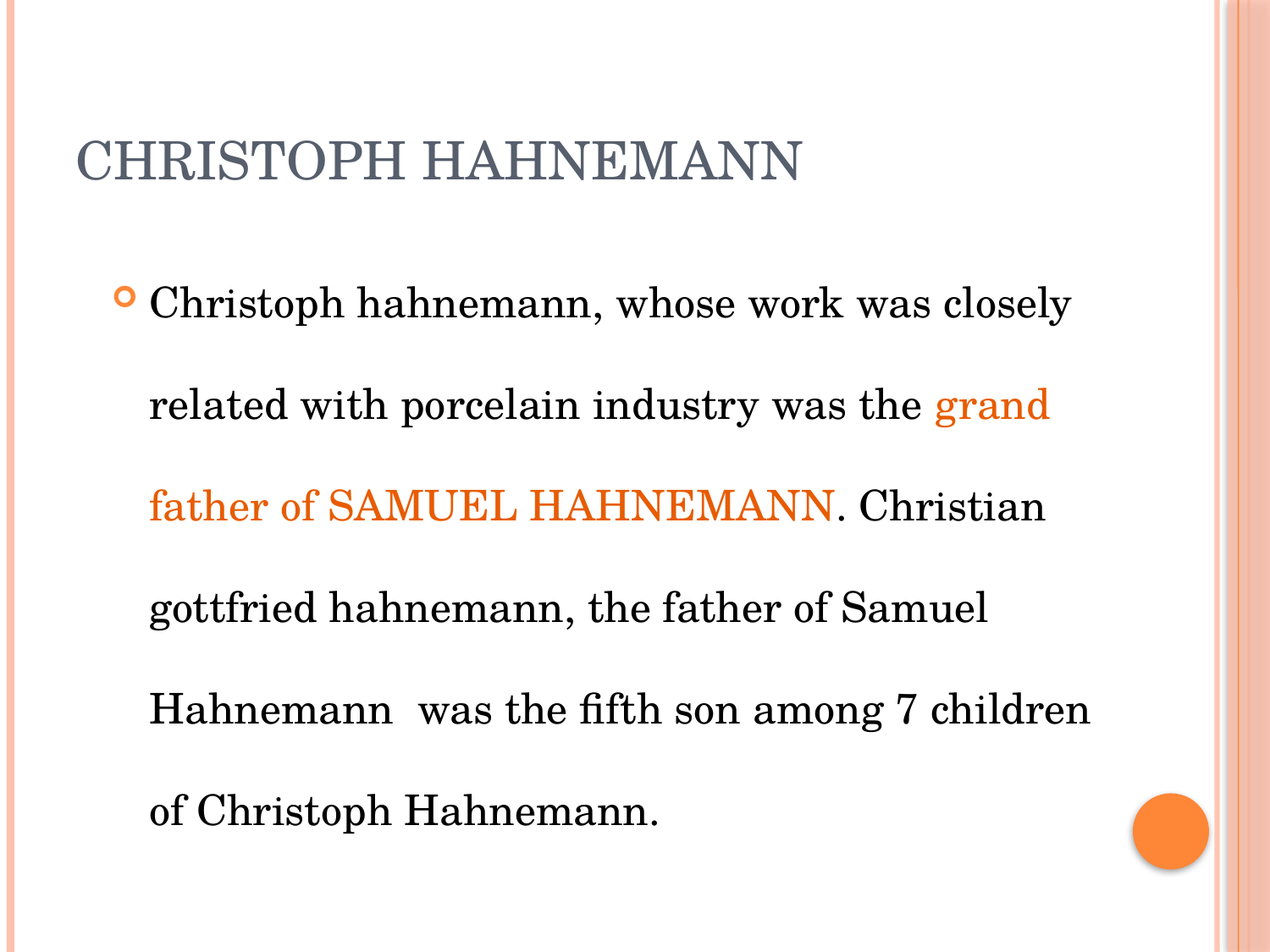

# Christoph hahnemann
Christoph hahnemann, whose work was closely related with porcelain industry was the grand father of SAMUEL HAHNEMANN. Christian gottfried hahnemann, the father of Samuel Hahnemann  was the fifth son among 7 children of Christoph Hahnemann.